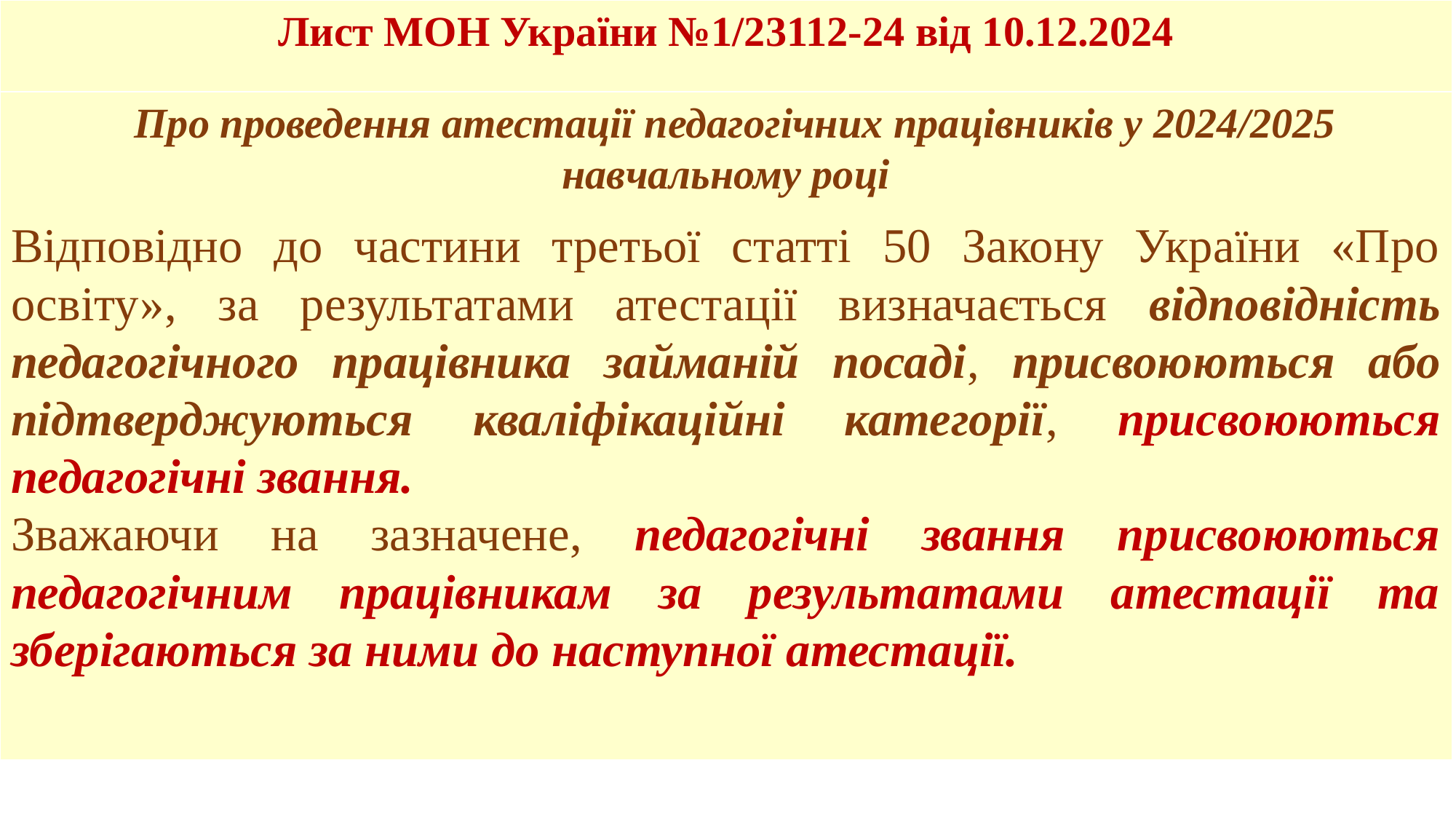

| Лист МОН України №1/23112-24 від 10.12.2024 |
| --- |
| Про проведення атестації педагогічних працівників у 2024/2025 навчальному році Відповідно до частини третьої статті 50 Закону України «Про освіту», за результатами атестації визначається відповідність педагогічного працівника займаній посаді, присвоюються або підтверджуються кваліфікаційні категорії, присвоюються педагогічні звання. Зважаючи на зазначене, педагогічні звання присвоюються педагогічним працівникам за результатами атестації та зберігаються за ними до наступної атестації. |